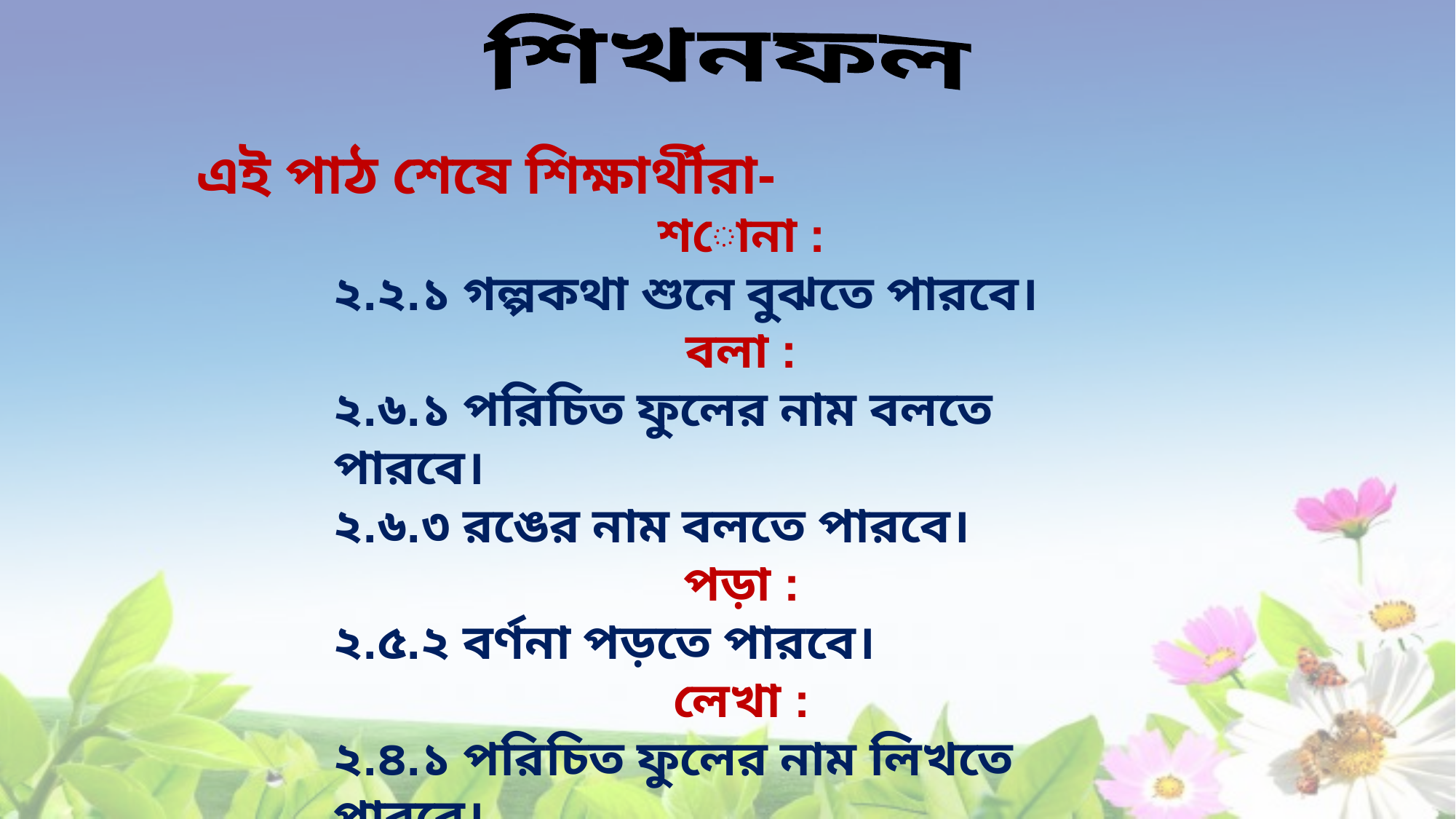

শিখনফল
এই পাঠ শেষে শিক্ষার্থীরা-
শোনা :
২.২.১ গল্পকথা শুনে বুঝতে পারবে।
বলা :
২.৬.১ পরিচিত ফুলের নাম বলতে পারবে।
২.৬.৩ রঙের নাম বলতে পারবে।
পড়া :
২.৫.২ বর্ণনা পড়তে পারবে।
লেখা :
২.৪.১ পরিচিত ফুলের নাম লিখতে পারবে।
২.৪.৩ পরিচিত রঙের নাম লিখতে পারবে।